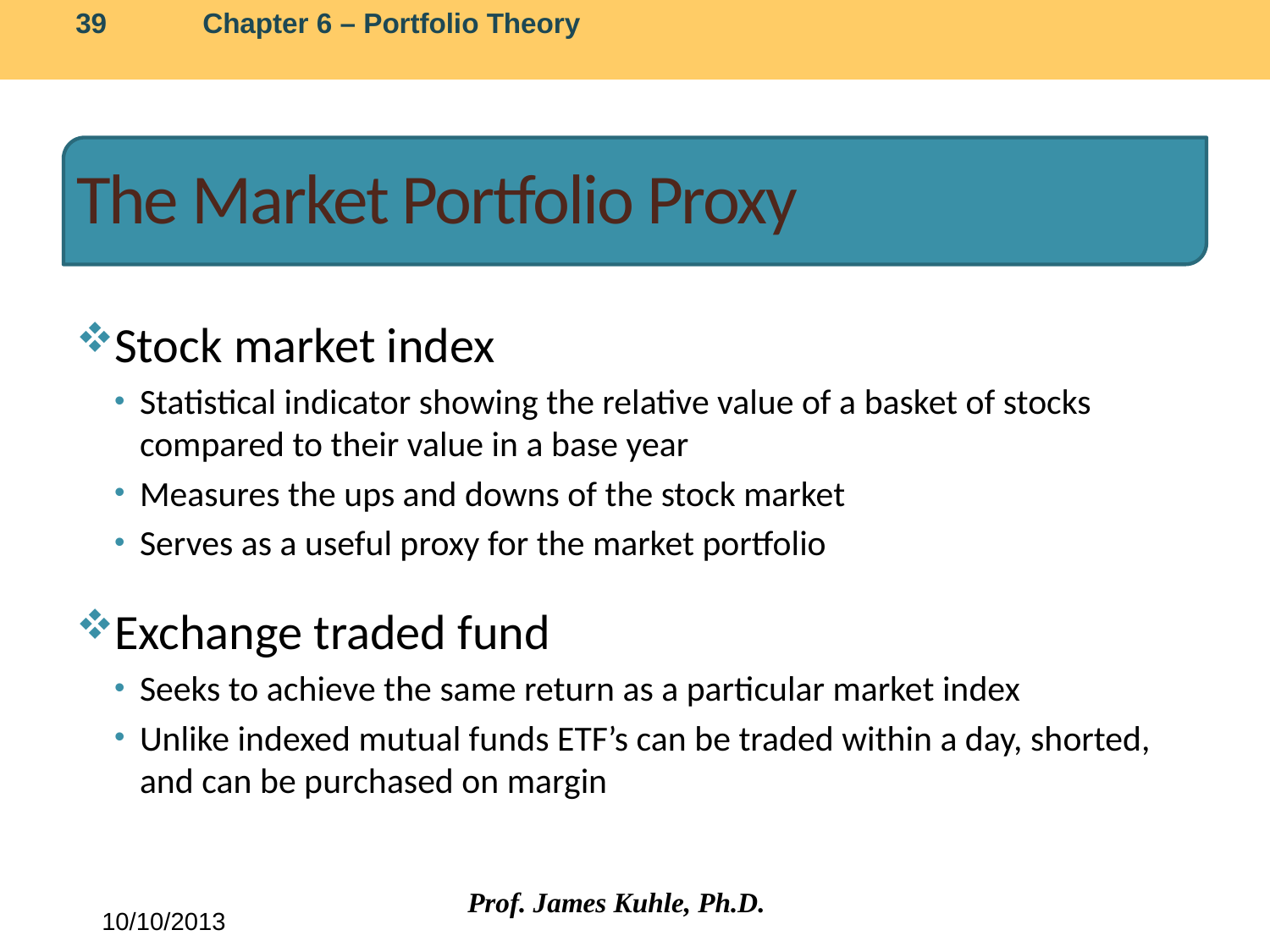

# The Market Portfolio Proxy
Stock market index
Statistical indicator showing the relative value of a basket of stocks compared to their value in a base year
Measures the ups and downs of the stock market
Serves as a useful proxy for the market portfolio

Exchange traded fund
Seeks to achieve the same return as a particular market index
Unlike indexed mutual funds ETF’s can be traded within a day, shorted, and can be purchased on margin
Prof. James Kuhle, Ph.D.
10/10/2013